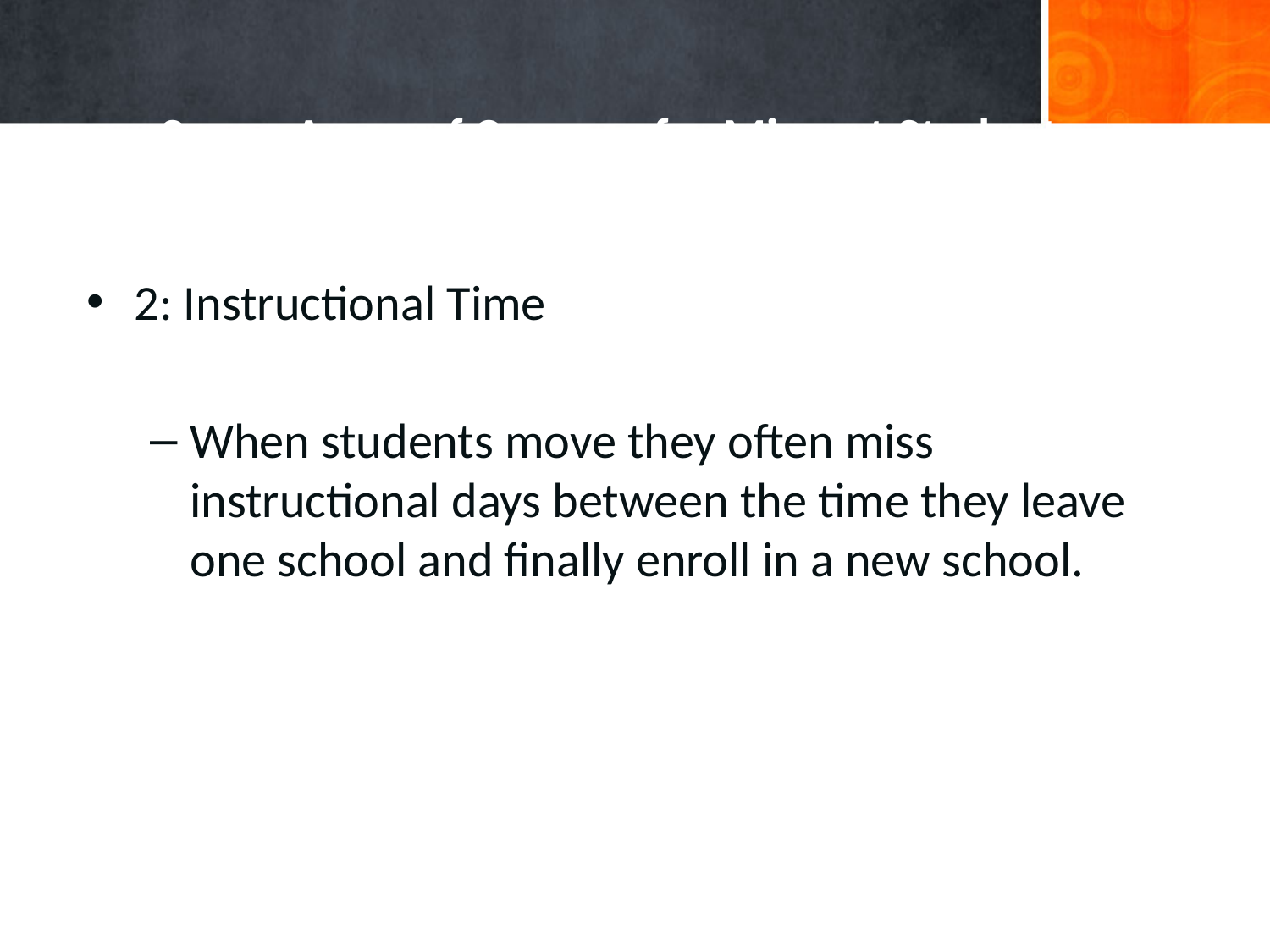

# Seven Areas of Concern for Migrant Students
2: Instructional Time

When students move they often miss instructional days between the time they leave one school and finally enroll in a new school.